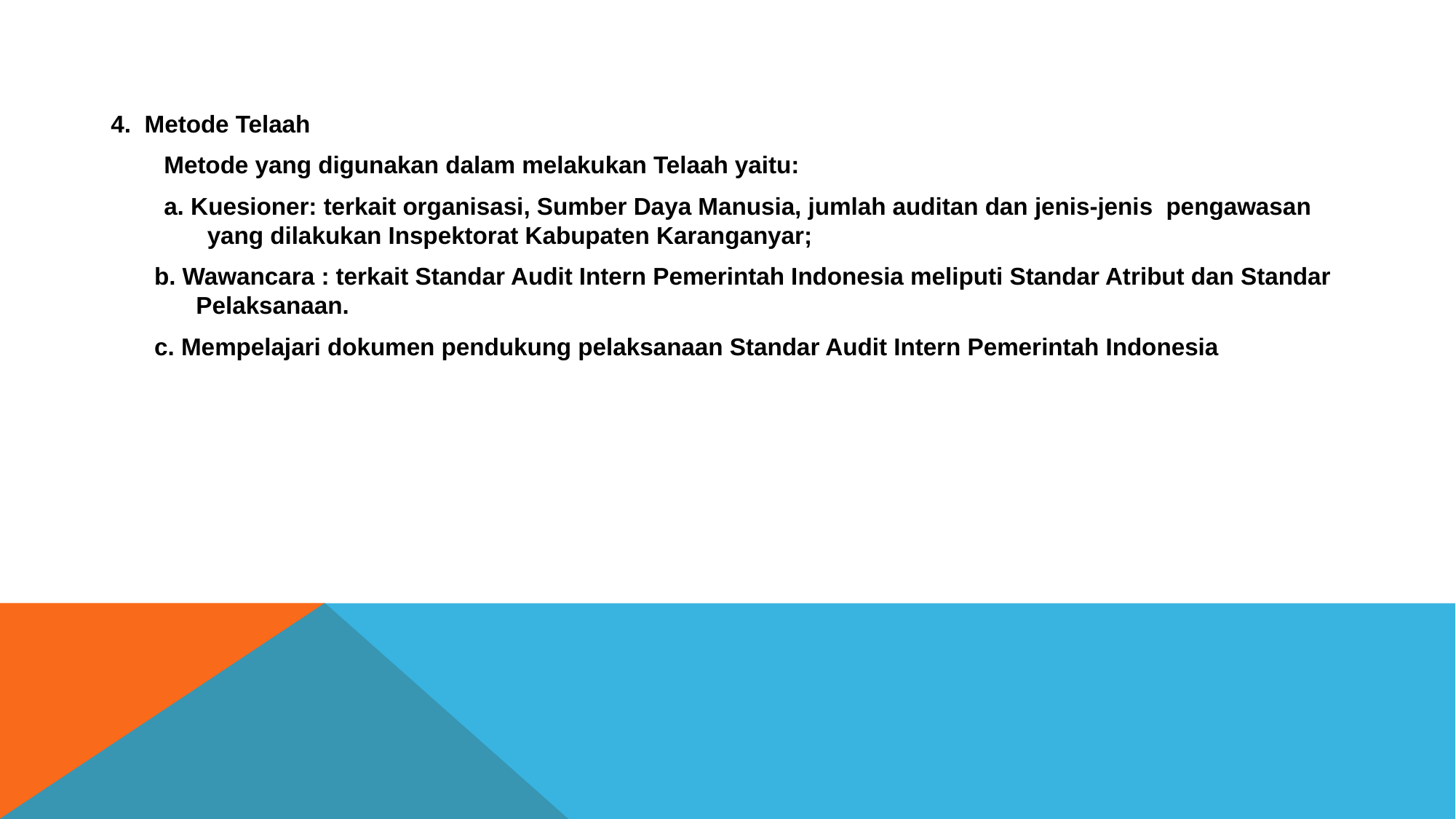

4.  Metode Telaah
Metode yang digunakan dalam melakukan Telaah yaitu:
a. Kuesioner: terkait organisasi, Sumber Daya Manusia, jumlah auditan dan jenis-jenis  pengawasan yang dilakukan Inspektorat Kabupaten Karanganyar;
b. Wawancara : terkait Standar Audit Intern Pemerintah Indonesia meliputi Standar Atribut dan Standar Pelaksanaan.
c. Mempelajari dokumen pendukung pelaksanaan Standar Audit Intern Pemerintah Indonesia